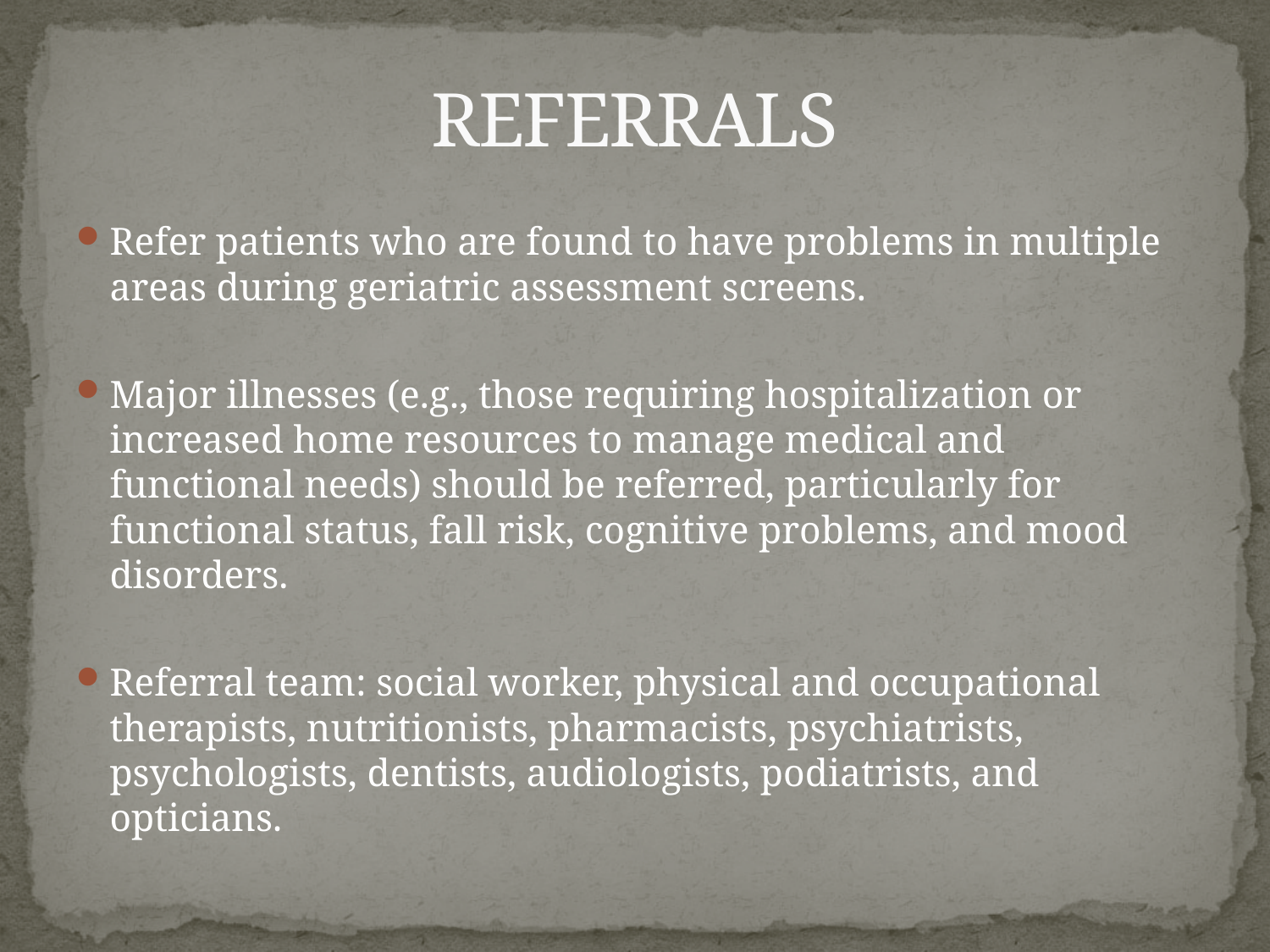

# REFERRALS
Refer patients who are found to have problems in multiple areas during geriatric assessment screens.

Major illnesses (e.g., those requiring hospitalization or increased home resources to manage medical and functional needs) should be referred, particularly for functional status, fall risk, cognitive problems, and mood disorders.

Referral team: social worker, physical and occupational therapists, nutritionists, pharmacists, psychiatrists, psychologists, dentists, audiologists, podiatrists, and opticians.